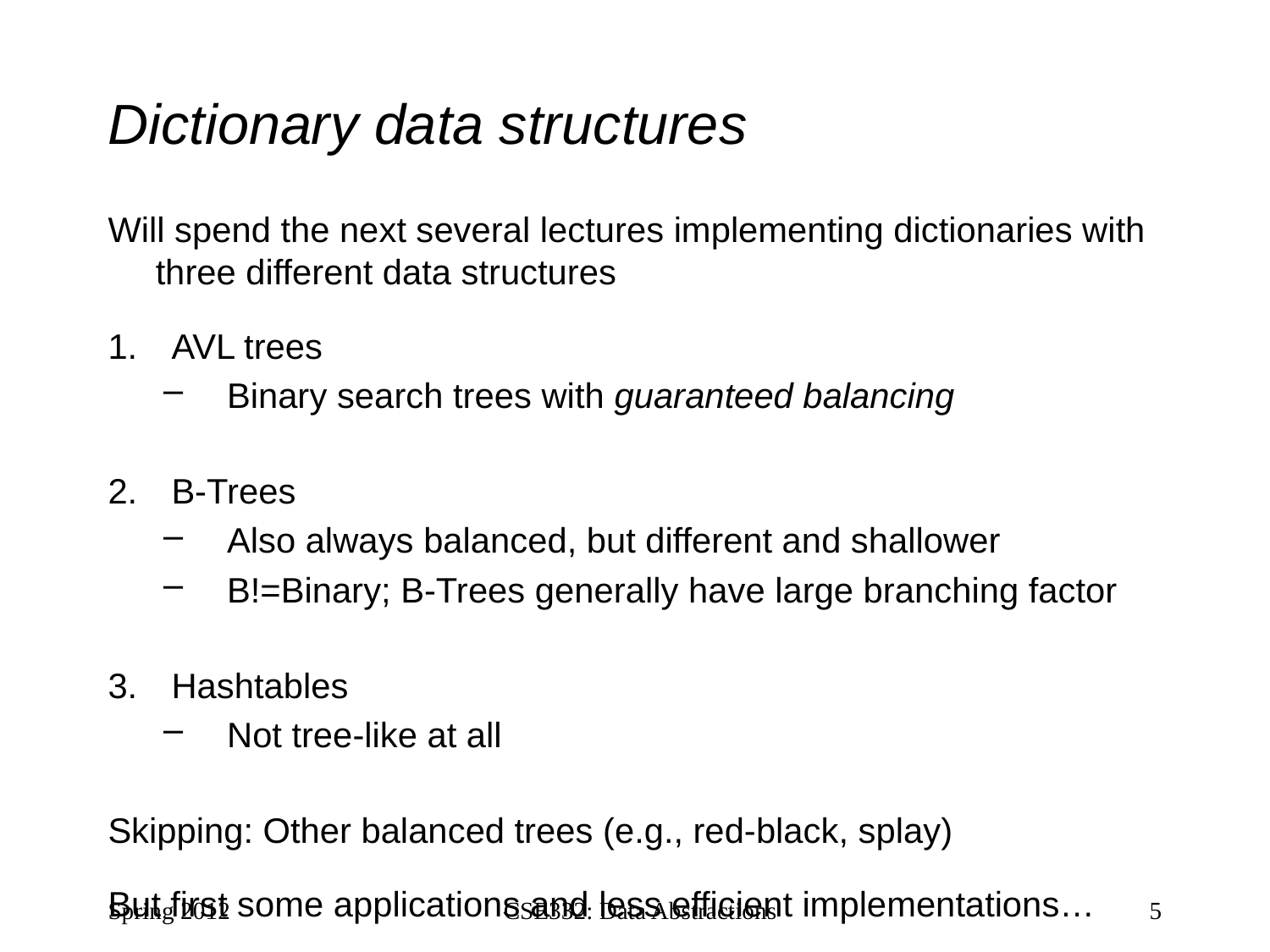

# Dictionary data structures
Will spend the next several lectures implementing dictionaries with three different data structures

AVL trees
Binary search trees with guaranteed balancing

B-Trees
Also always balanced, but different and shallower
B!=Binary; B-Trees generally have large branching factor

Hashtables
Not tree-like at all

Skipping: Other balanced trees (e.g., red-black, splay)

But first some applications and less efficient implementations…
Spring 2012
CSE332: Data Abstractions
5